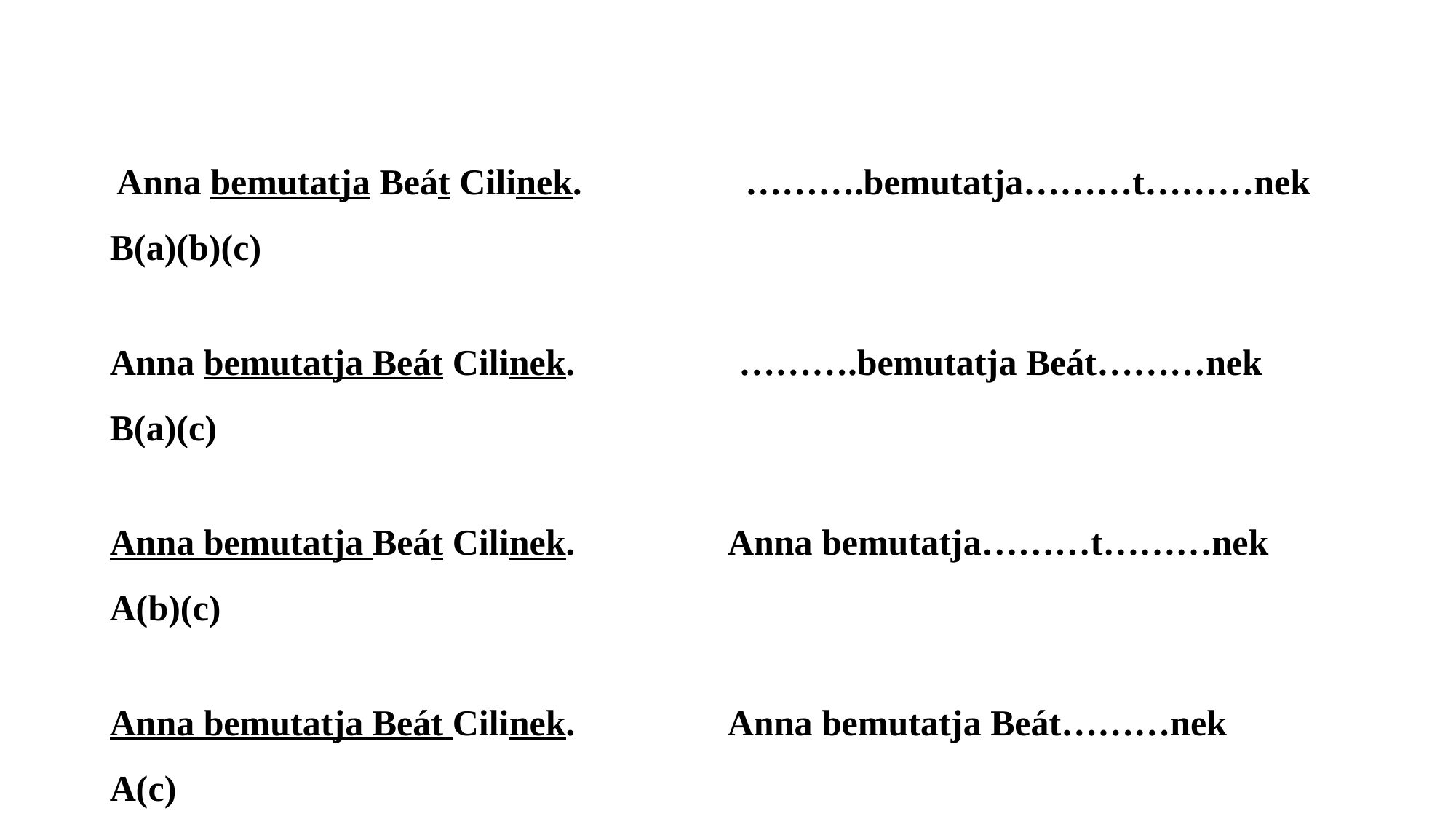

Anna bemutatja Beát Cilinek.                  ……….bemutatja………t………nek
B(a)(b)(c)

Anna bemutatja Beát Cilinek.                  ……….bemutatja Beát………nek
B(a)(c)

Anna bemutatja Beát Cilinek.                 Anna bemutatja………t………nek
A(b)(c)

Anna bemutatja Beát Cilinek.                 Anna bemutatja Beát………nek
A(c)